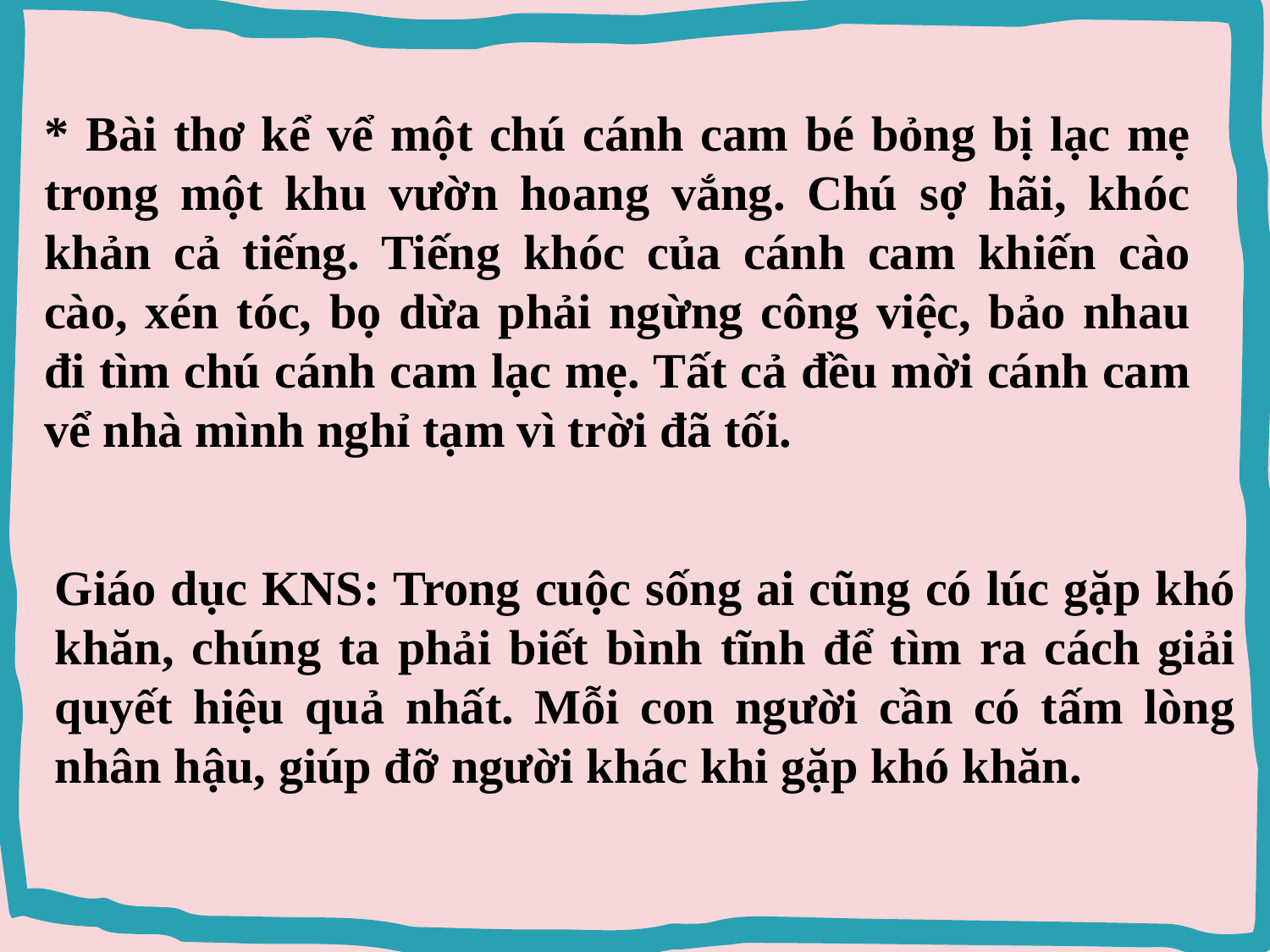

* Bài thơ kể vể một chú cánh cam bé bỏng bị lạc mẹ trong một khu vườn hoang vắng. Chú sợ hãi, khóc khản cả tiếng. Tiếng khóc của cánh cam khiến cào cào, xén tóc, bọ dừa phải ngừng công việc, bảo nhau đi tìm chú cánh cam lạc mẹ. Tất cả đều mời cánh cam vể nhà mình nghỉ tạm vì trời đã tối.
Giáo dục KNS: Trong cuộc sống ai cũng có lúc gặp khó khăn, chúng ta phải biết bình tĩnh để tìm ra cách giải quyết hiệu quả nhất. Mỗi con người cần có tấm lòng nhân hậu, giúp đỡ người khác khi gặp khó khăn.